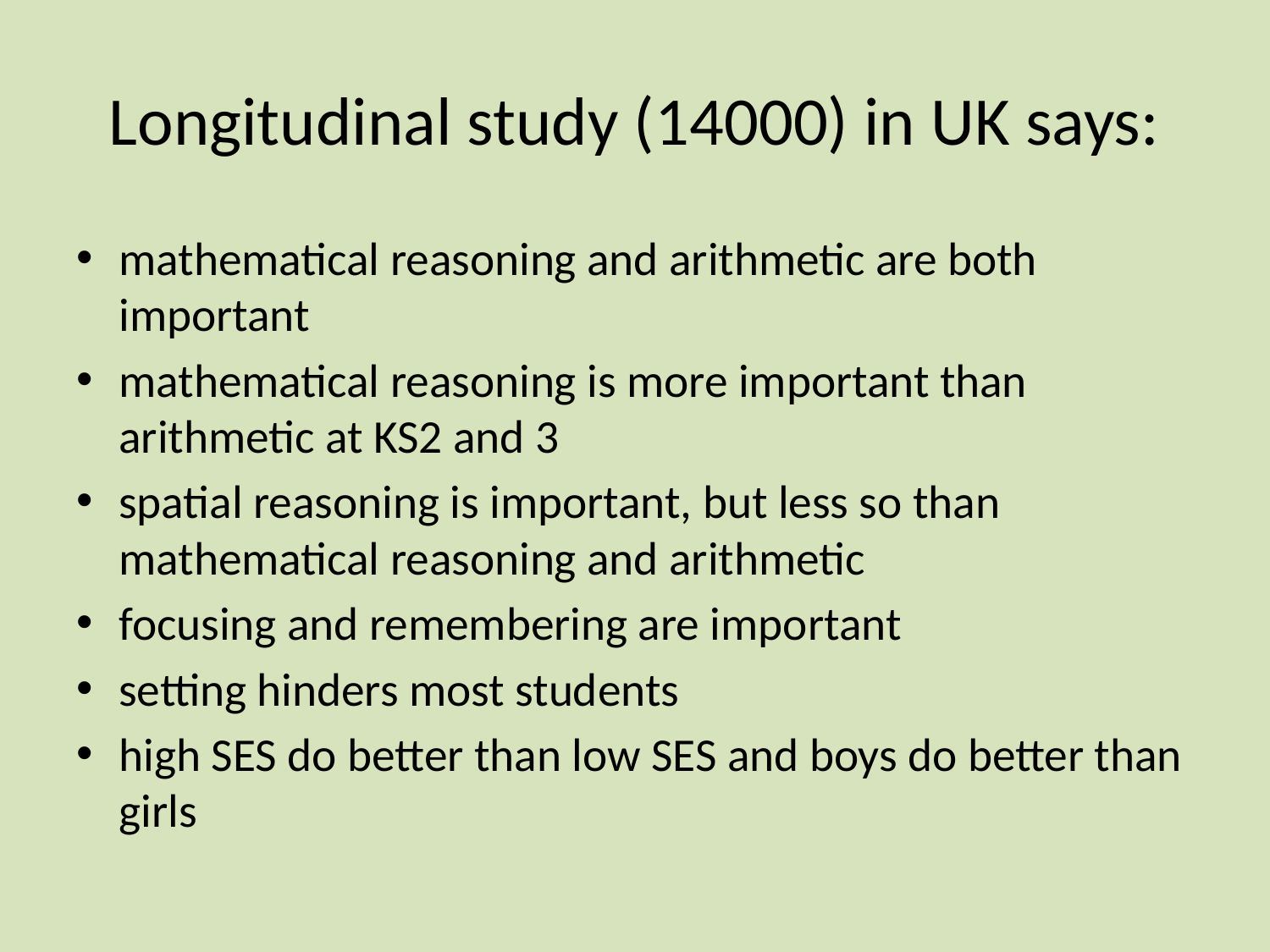

# Longitudinal study (14000) in UK says:
mathematical reasoning and arithmetic are both important
mathematical reasoning is more important than arithmetic at KS2 and 3
spatial reasoning is important, but less so than mathematical reasoning and arithmetic
focusing and remembering are important
setting hinders most students
high SES do better than low SES and boys do better than girls